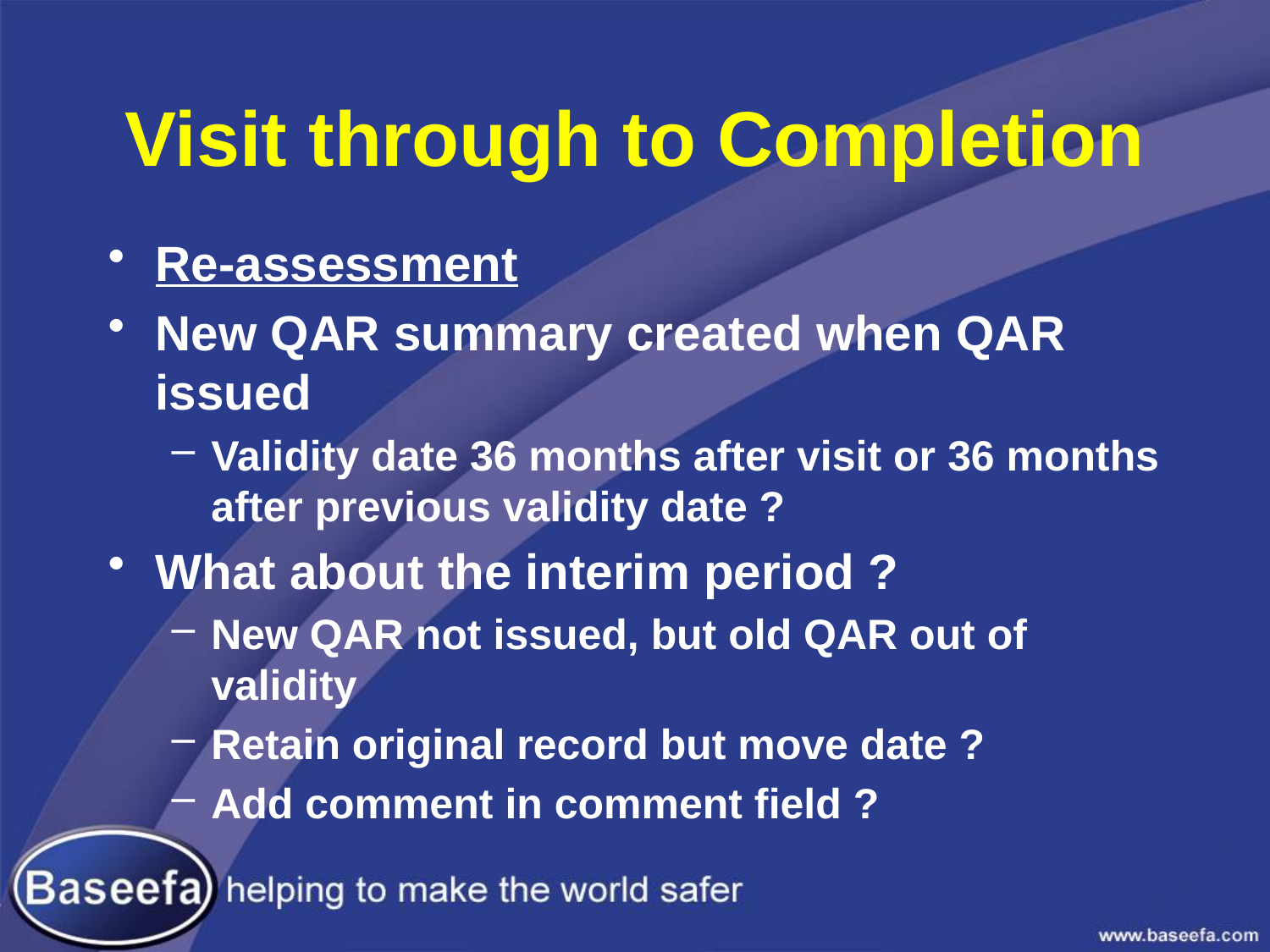

# Visit through to Completion
Re-assessment
New QAR summary created when QAR issued
Validity date 36 months after visit or 36 months after previous validity date ?
What about the interim period ?
New QAR not issued, but old QAR out of validity
Retain original record but move date ?
Add comment in comment field ?